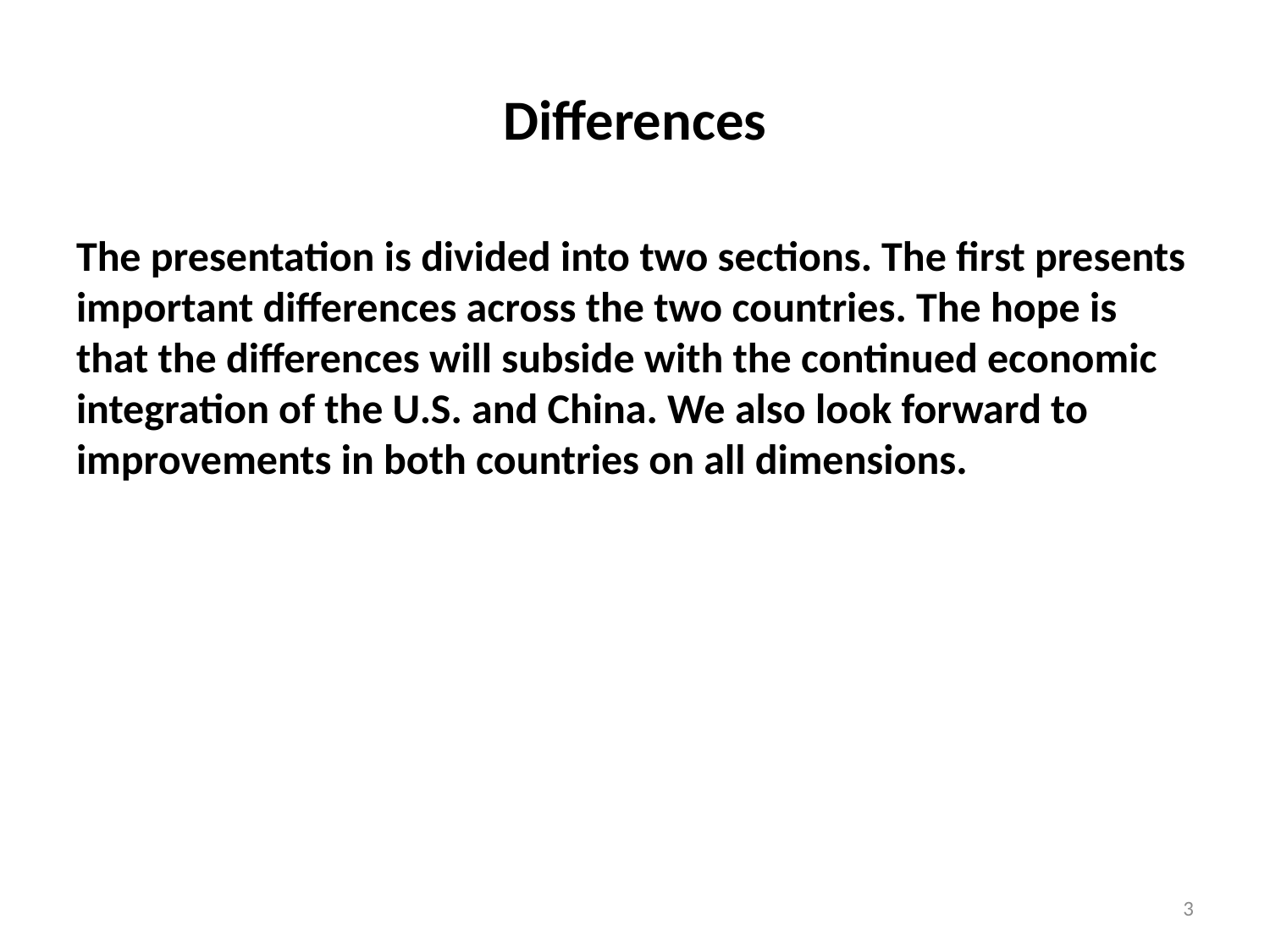

# Differences
The presentation is divided into two sections. The first presents important differences across the two countries. The hope is that the differences will subside with the continued economic integration of the U.S. and China. We also look forward to improvements in both countries on all dimensions.
3